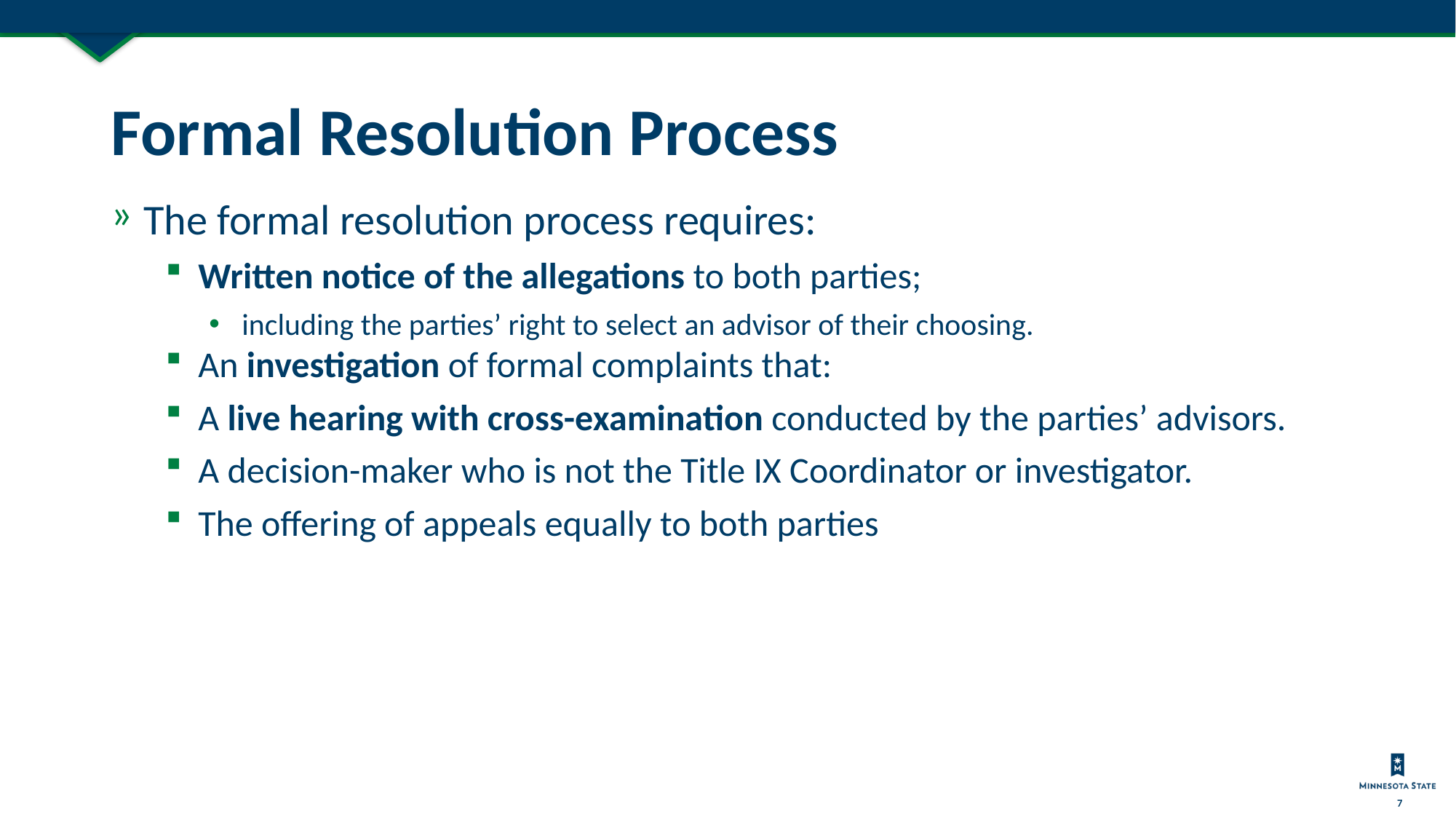

# Formal Resolution Process
The formal resolution process requires:
Written notice of the allegations to both parties;
including the parties’ right to select an advisor of their choosing.
An investigation of formal complaints that:
A live hearing with cross-examination conducted by the parties’ advisors.
A decision-maker who is not the Title IX Coordinator or investigator.
The offering of appeals equally to both parties